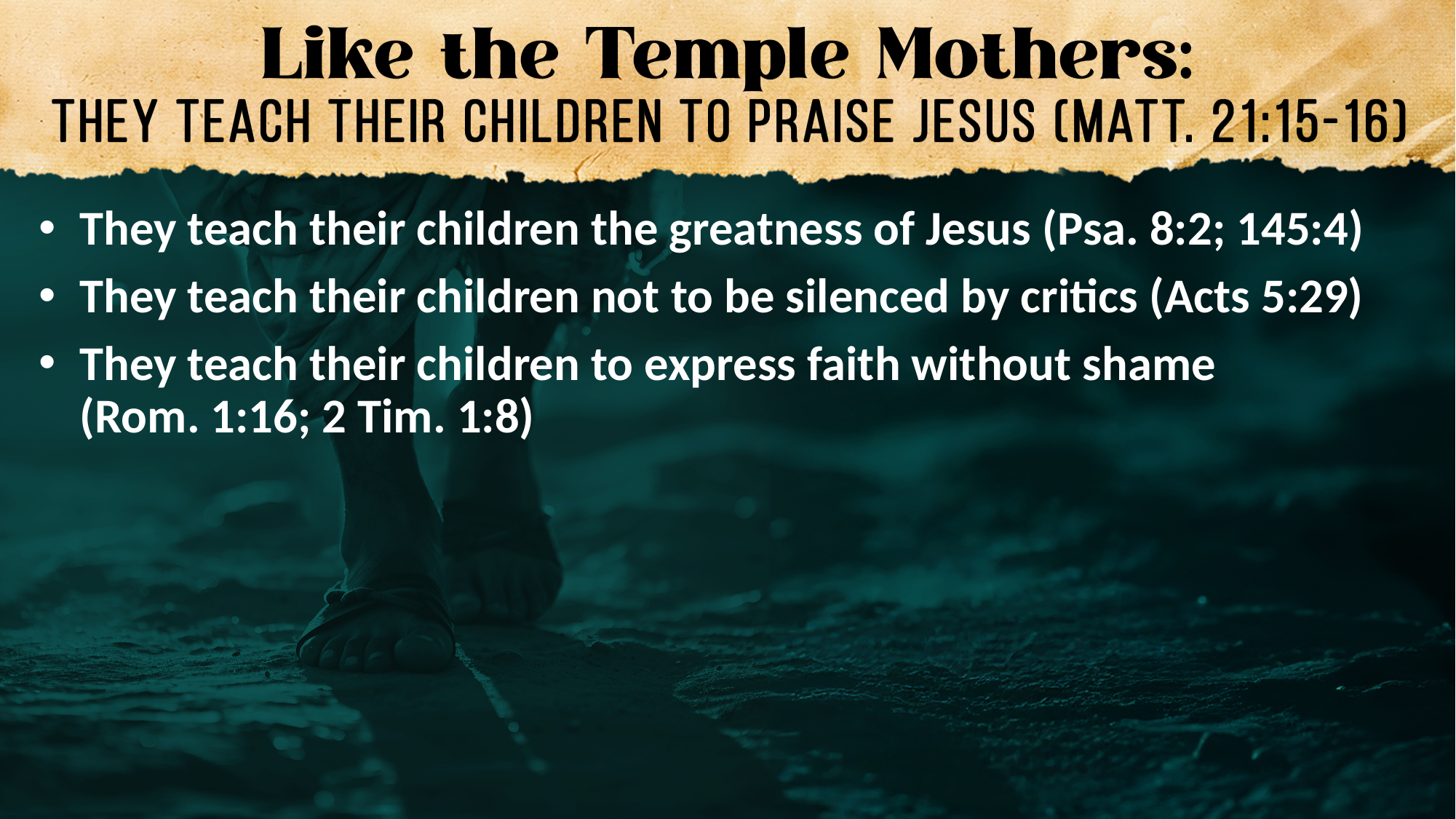

They teach their children the greatness of Jesus (Psa. 8:2; 145:4)
They teach their children not to be silenced by critics (Acts 5:29)
They teach their children to express faith without shame
(Rom. 1:16; 2 Tim. 1:8)